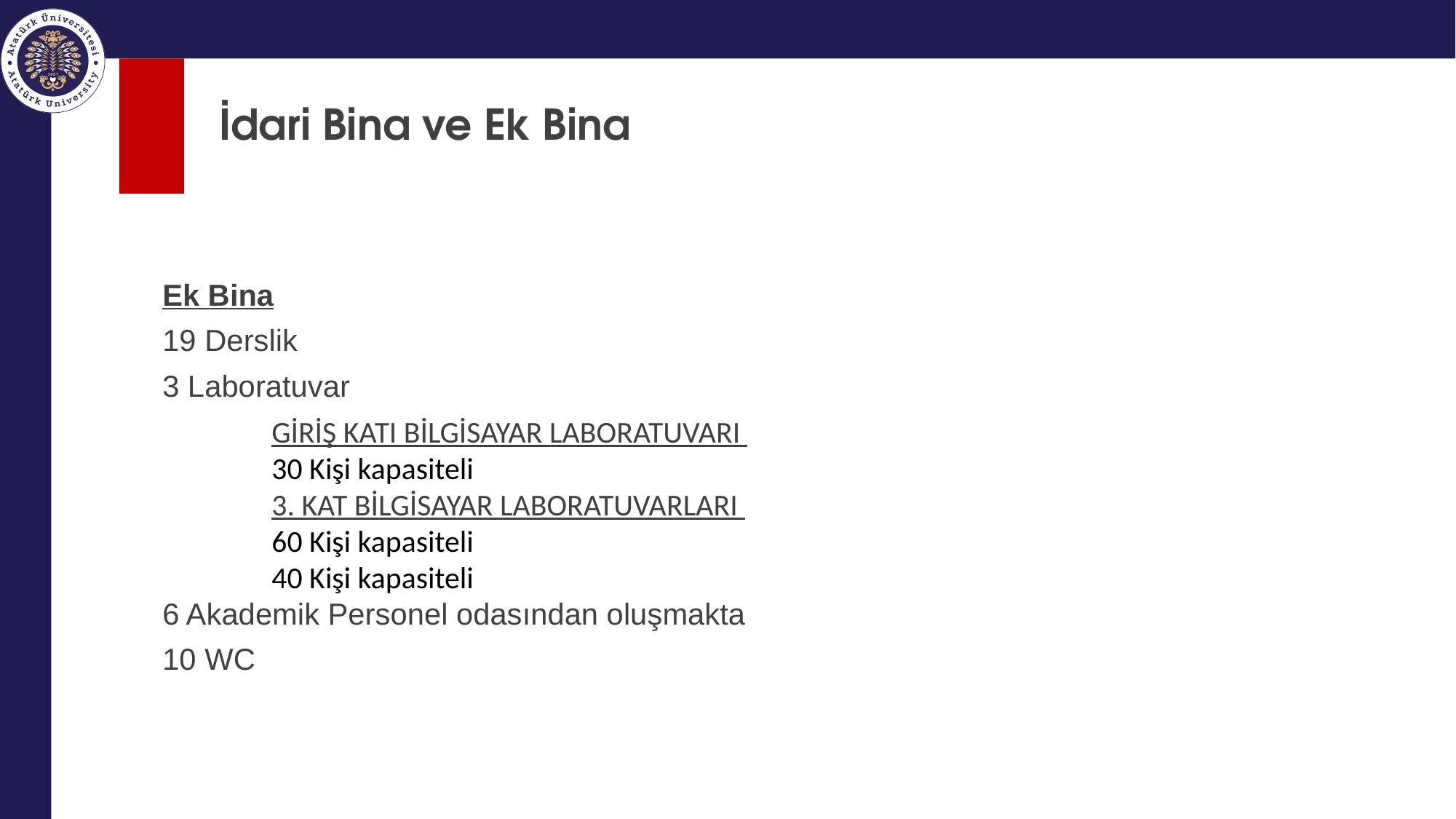

# İdari Bina ve Ek Bina
Ek Bina
19 Derslik
3 Laboratuvar
	GİRİŞ KATI BİLGİSAYAR LABORATUVARI
	30 Kişi kapasiteli
	3. KAT BİLGİSAYAR LABORATUVARLARI
	60 Kişi kapasiteli
	40 Kişi kapasiteli
6 Akademik Personel odasından oluşmakta
10 WC